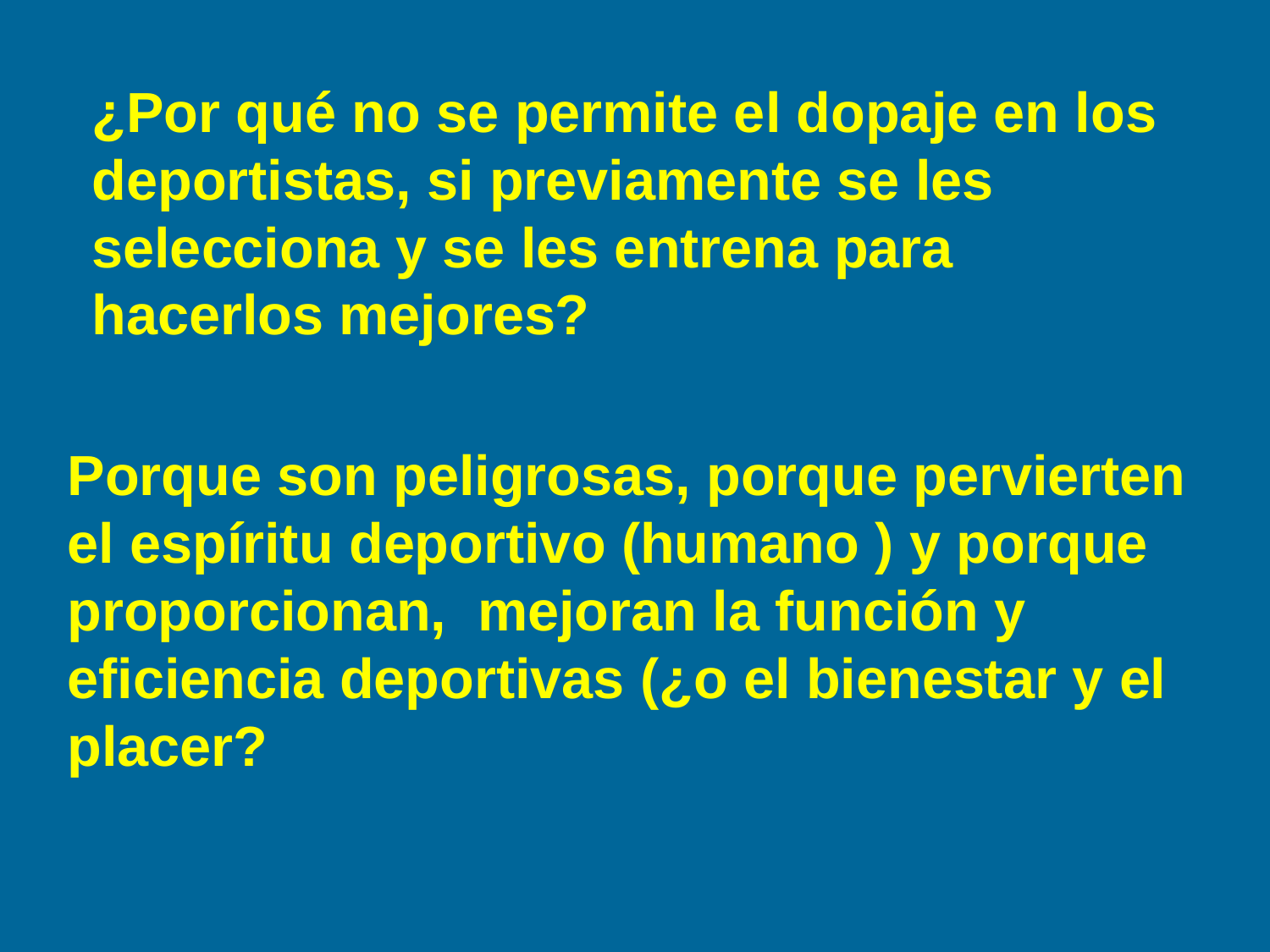

¿Por qué no se permite el dopaje en los deportistas, si previamente se les selecciona y se les entrena para hacerlos mejores?

Porque son peligrosas, porque pervierten el espíritu deportivo (humano ) y porque proporcionan,  mejoran la función y eficiencia deportivas (¿o el bienestar y el placer?